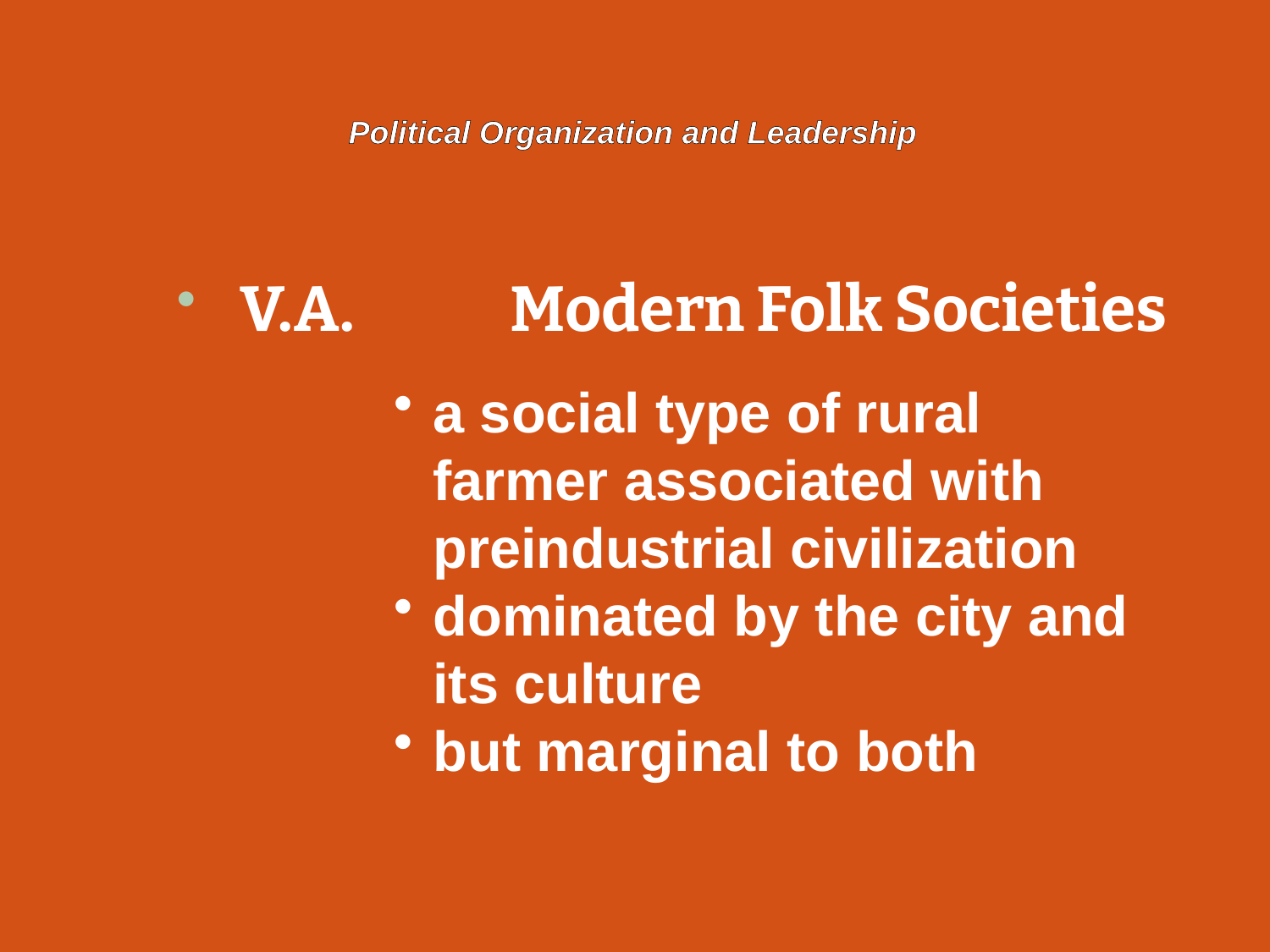

Political Organization and Leadership
V.A.	Modern Folk Societies
a social type of rural farmer associated with preindustrial civilization
dominated by the city and its culture
but marginal to both